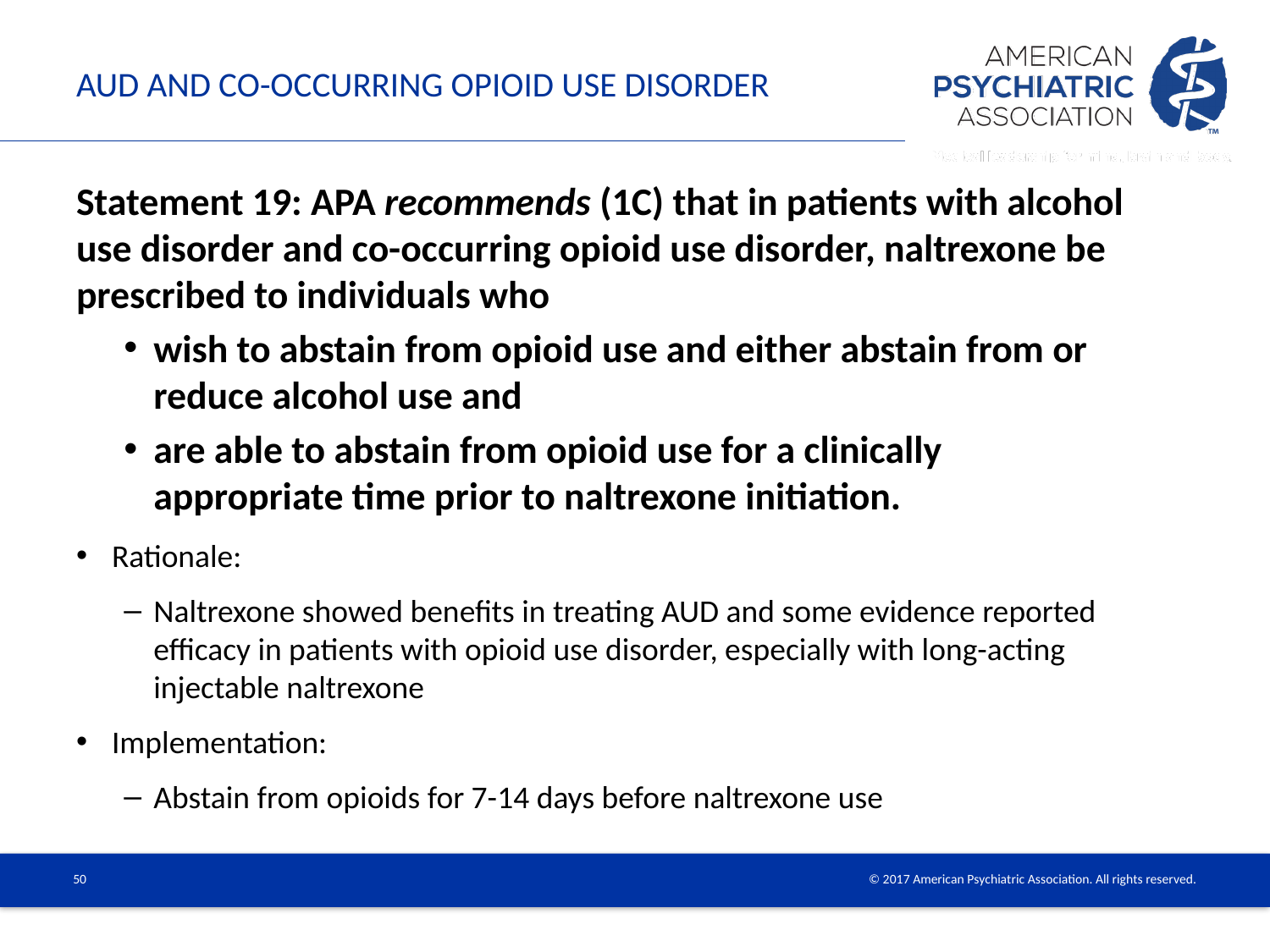

# aud and co-occurring opioid use disorder
Statement 19: APA recommends (1C) that in patients with alcohol use disorder and co-occurring opioid use disorder, naltrexone be prescribed to individuals who
wish to abstain from opioid use and either abstain from or reduce alcohol use and
are able to abstain from opioid use for a clinically appropriate time prior to naltrexone initiation.
Rationale:
Naltrexone showed benefits in treating AUD and some evidence reported efficacy in patients with opioid use disorder, especially with long-acting injectable naltrexone
Implementation:
Abstain from opioids for 7-14 days before naltrexone use